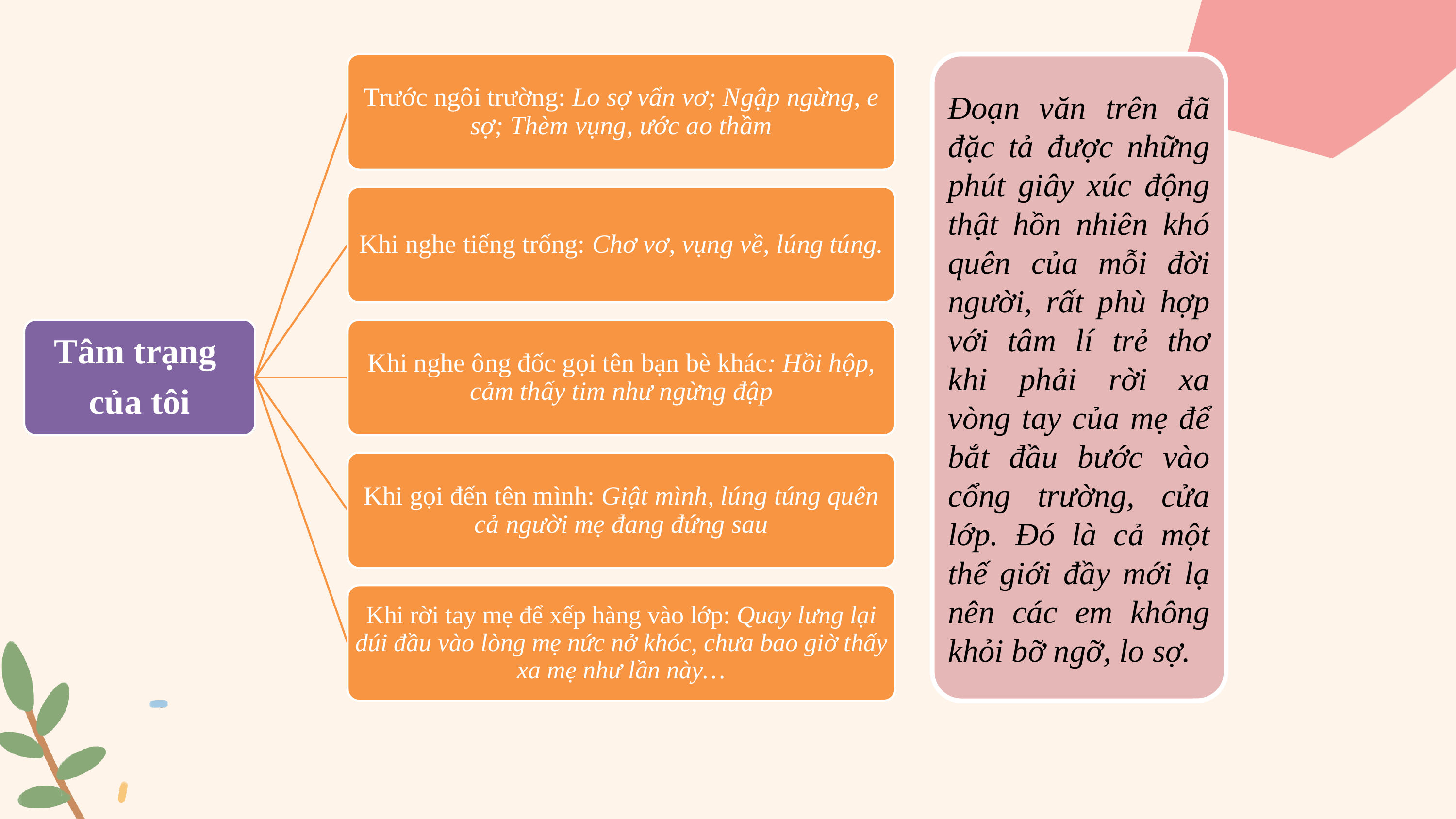

Đoạn văn trên đã đặc tả được những phút giây xúc động thật hồn nhiên khó quên của mỗi đời người, rất phù hợp với tâm lí trẻ thơ khi phải rời xa vòng tay của mẹ để bắt đầu bước vào cổng trường, cửa lớp. Đó là cả một thế giới đầy mới lạ nên các em không khỏi bỡ ngỡ, lo sợ.
Trước ngôi trường: Lo sợ vẩn vơ; Ngập ngừng, e sợ; Thèm vụng, ước ao thầm
Khi nghe tiếng trống: Chơ vơ, vụng về, lúng túng.

Tâm trạng
của tôi
Khi nghe ông đốc gọi tên bạn bè khác: Hồi hộp, cảm thấy tim như ngừng đập

Khi gọi đến tên mình: Giật mình, lúng túng quên cả người mẹ đang đứng sau

Khi rời tay mẹ để xếp hàng vào lớp: Quay lưng lại dúi đầu vào lòng mẹ nức nở khóc, chưa bao giờ thấy xa mẹ như lần này…